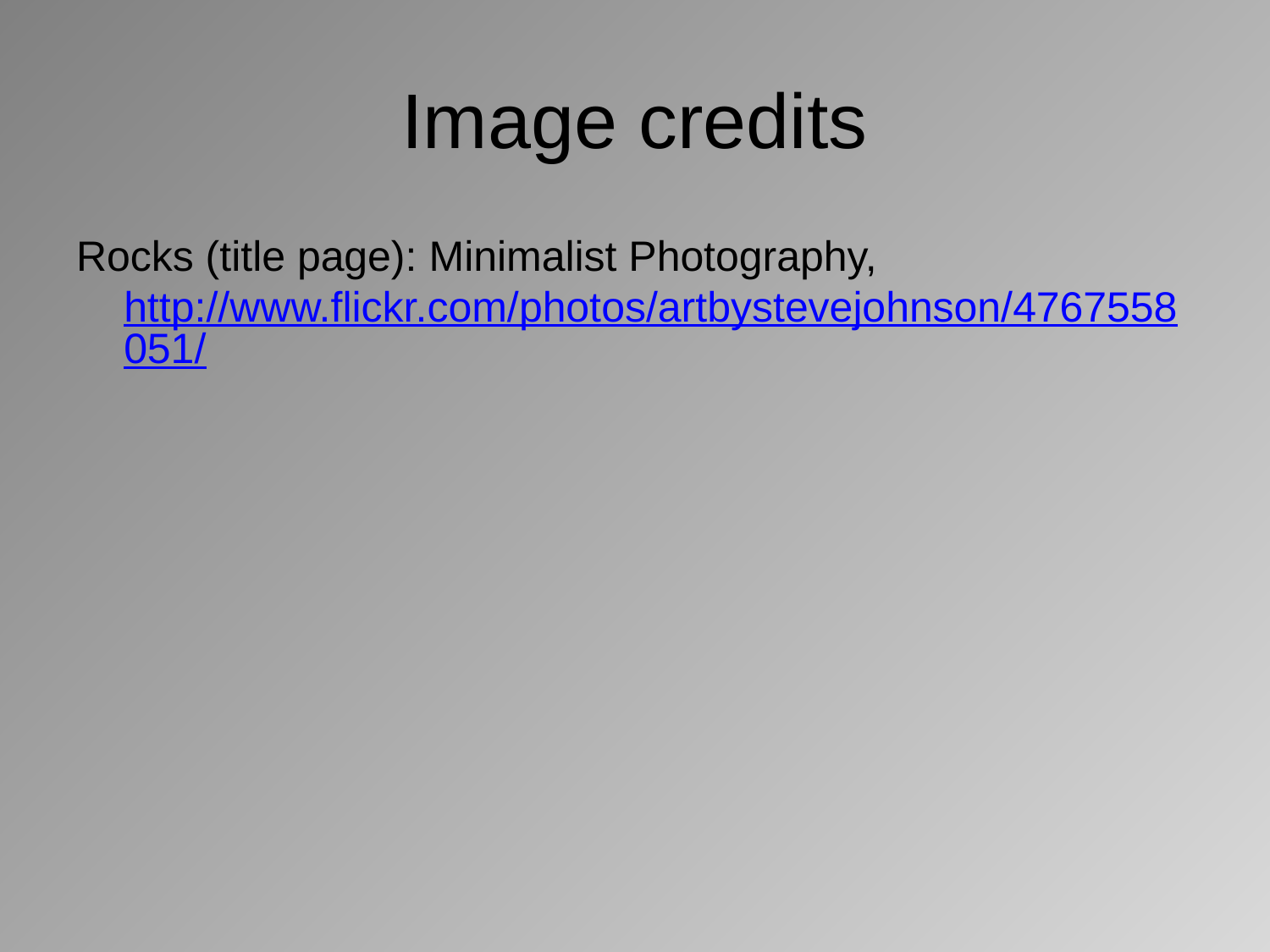

# Image credits
Rocks (title page): Minimalist Photography, http://www.flickr.com/photos/artbystevejohnson/4767558051/